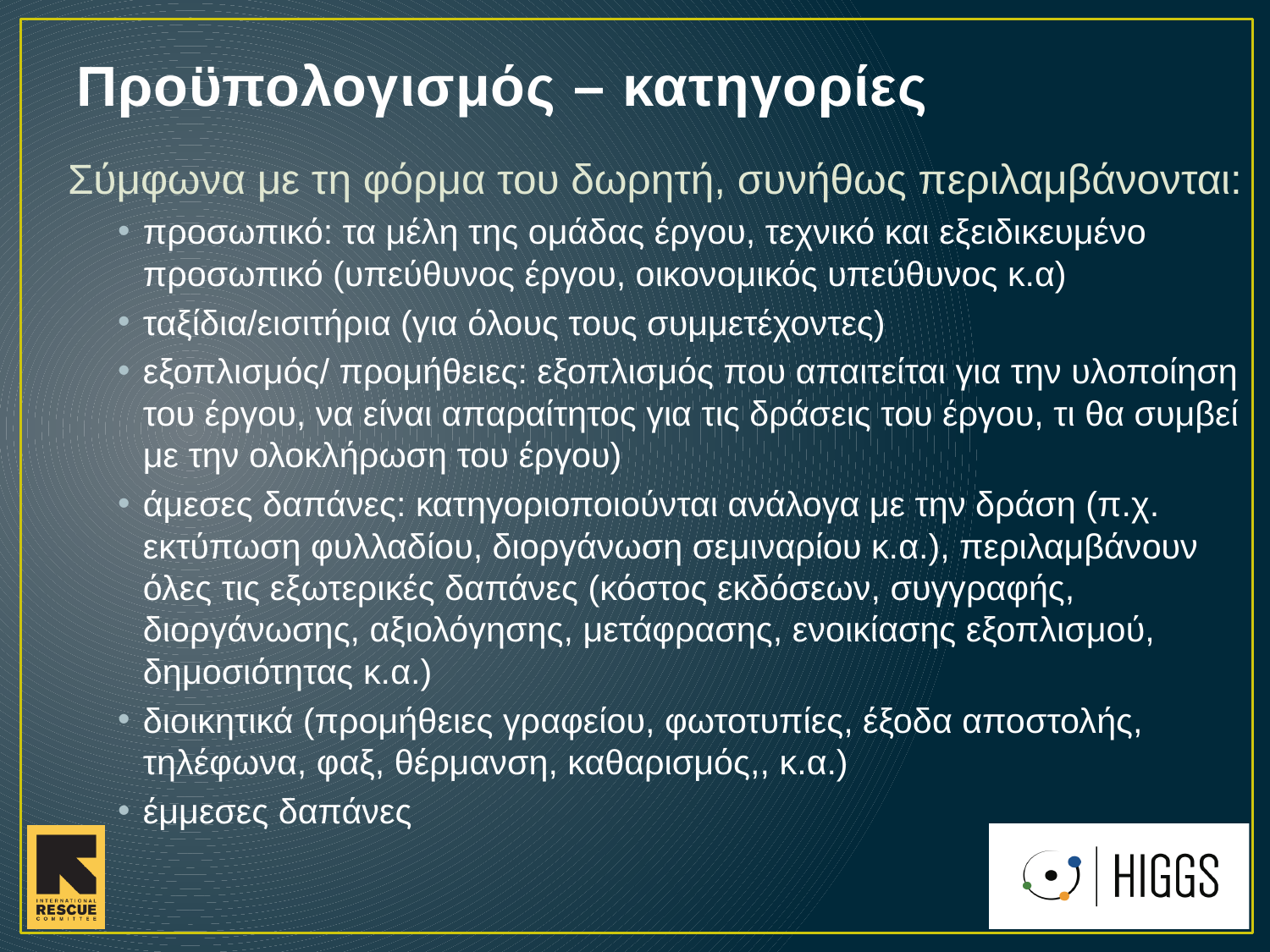

# Προϋπολογισμός – κατηγορίες
Σύμφωνα με τη φόρμα του δωρητή, συνήθως περιλαμβάνονται:
προσωπικό: τα μέλη της ομάδας έργου, τεχνικό και εξειδικευμένο προσωπικό (υπεύθυνος έργου, οικονομικός υπεύθυνος κ.α)
ταξίδια/εισιτήρια (για όλους τους συμμετέχοντες)
εξοπλισμός/ προμήθειες: εξοπλισμός που απαιτείται για την υλοποίηση του έργου, να είναι απαραίτητος για τις δράσεις του έργου, τι θα συμβεί με την ολοκλήρωση του έργου)
άμεσες δαπάνες: κατηγοριοποιούνται ανάλογα με την δράση (π.χ. εκτύπωση φυλλαδίου, διοργάνωση σεμιναρίου κ.α.), περιλαμβάνουν όλες τις εξωτερικές δαπάνες (κόστος εκδόσεων, συγγραφής, διοργάνωσης, αξιολόγησης, μετάφρασης, ενοικίασης εξοπλισμού, δημοσιότητας κ.α.)
διοικητικά (προμήθειες γραφείου, φωτοτυπίες, έξοδα αποστολής, τηλέφωνα, φαξ, θέρμανση, καθαρισμός,, κ.α.)
έμμεσες δαπάνες